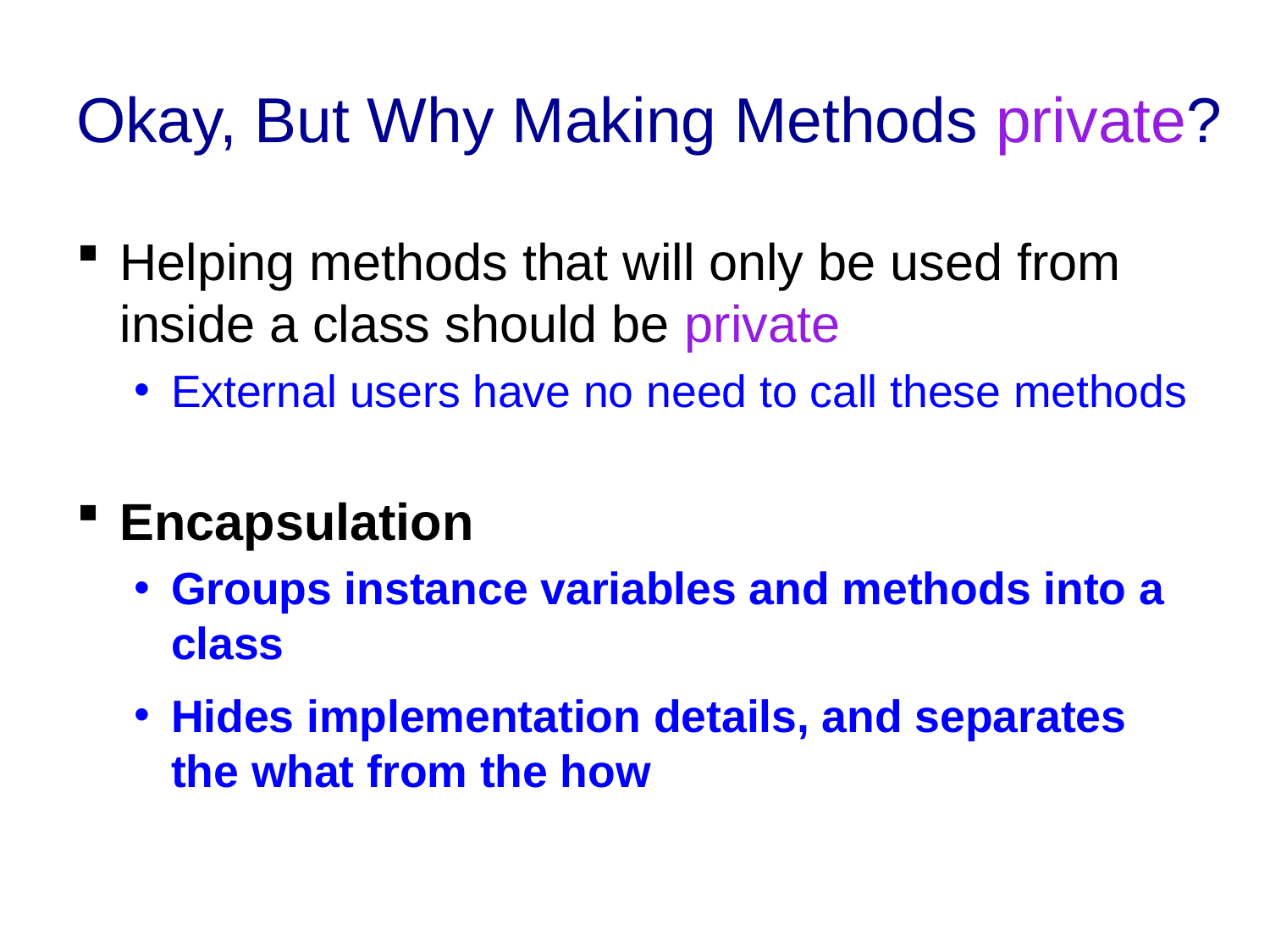

# Okay, But Why Making Methods private?
Helping methods that will only be used from inside a class should be private
External users have no need to call these methods

Encapsulation
Groups instance variables and methods into a class
Hides implementation details, and separates the what from the how